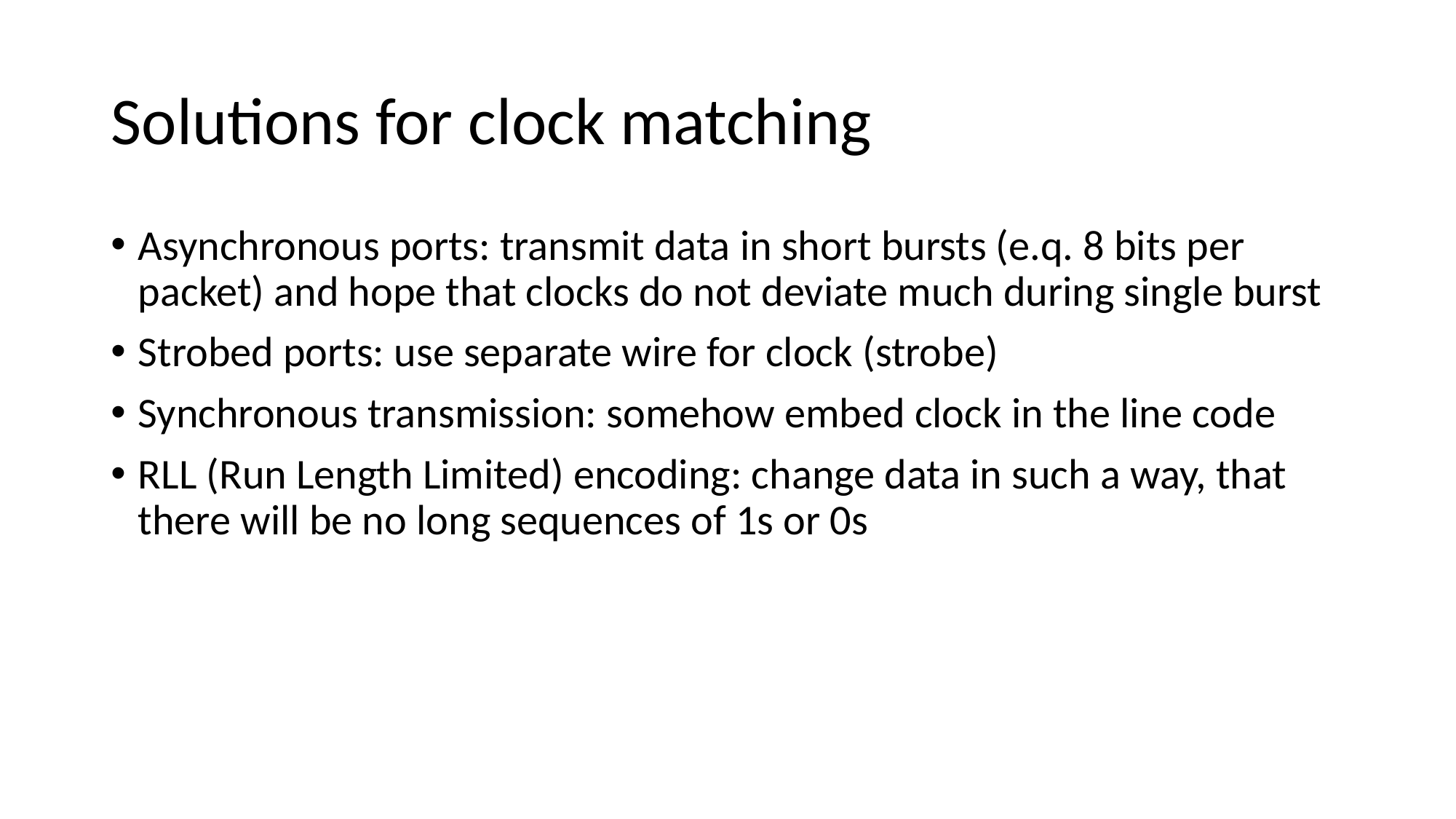

# Solutions for clock matching
Asynchronous ports: transmit data in short bursts (e.q. 8 bits per packet) and hope that clocks do not deviate much during single burst
Strobed ports: use separate wire for clock (strobe)
Synchronous transmission: somehow embed clock in the line code
RLL (Run Length Limited) encoding: change data in such a way, that there will be no long sequences of 1s or 0s